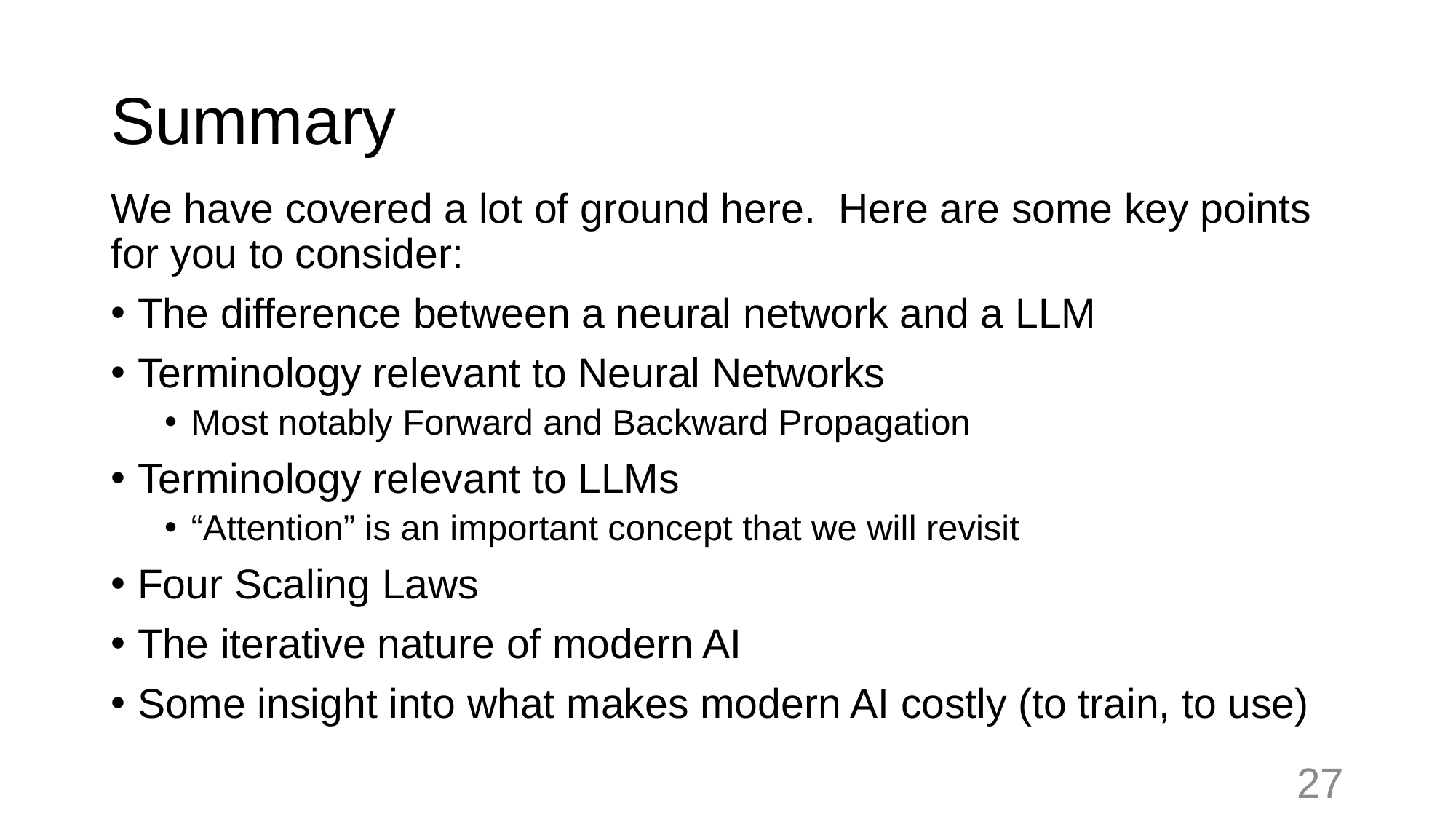

# Summary
We have covered a lot of ground here.  Here are some key points for you to consider:
The difference between a neural network and a LLM
Terminology relevant to Neural Networks
Most notably Forward and Backward Propagation
Terminology relevant to LLMs
“Attention” is an important concept that we will revisit
Four Scaling Laws
The iterative nature of modern AI
Some insight into what makes modern AI costly (to train, to use)
27